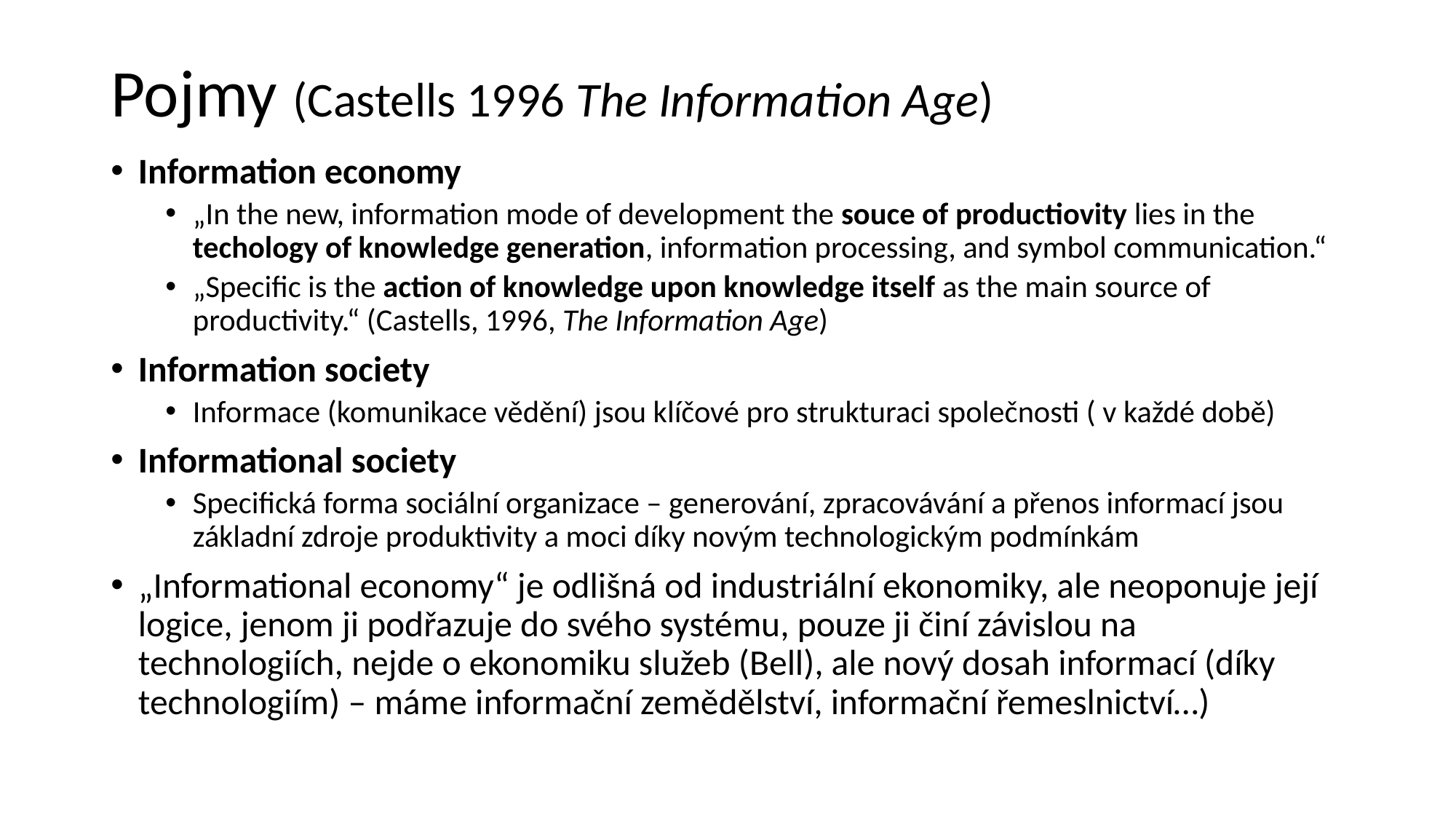

# Pojmy (Castells 1996 The Information Age)
Information economy
„In the new, information mode of development the souce of productiovity lies in the techology of knowledge generation, information processing, and symbol communication.“
„Specific is the action of knowledge upon knowledge itself as the main source of productivity.“ (Castells, 1996, The Information Age)
Information society
Informace (komunikace vědění) jsou klíčové pro strukturaci společnosti ( v každé době)
Informational society
Specifická forma sociální organizace – generování, zpracovávání a přenos informací jsou základní zdroje produktivity a moci díky novým technologickým podmínkám
„Informational economy“ je odlišná od industriální ekonomiky, ale neoponuje její logice, jenom ji podřazuje do svého systému, pouze ji činí závislou na technologiích, nejde o ekonomiku služeb (Bell), ale nový dosah informací (díky technologiím) – máme informační zemědělství, informační řemeslnictví…)